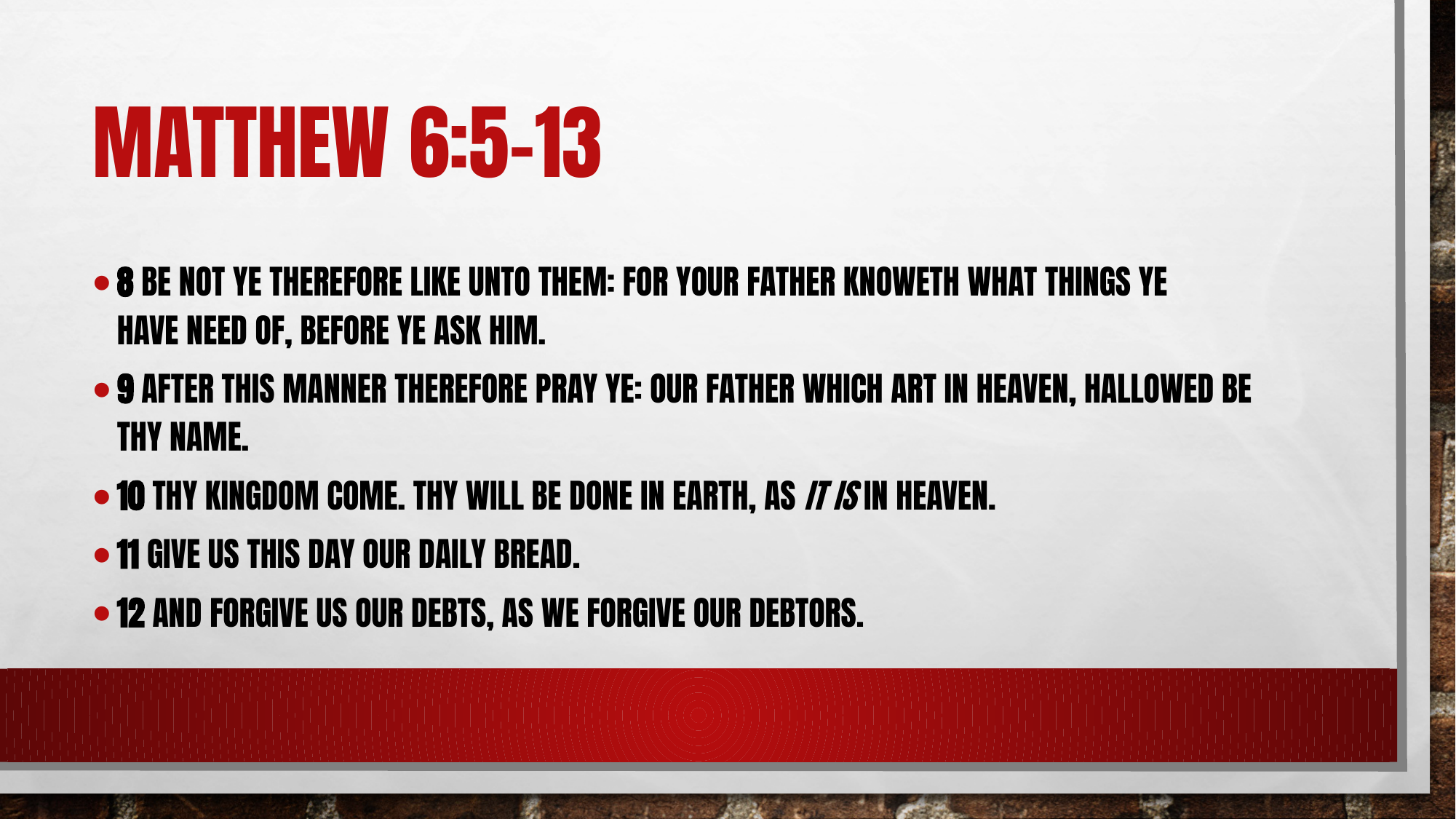

# Matthew 6:5-13
8 Be not ye therefore like unto them: for your Father knoweth what things ye have need of, before ye ask him.
9 After this manner therefore pray ye: Our Father which art in heaven, Hallowed be thy name.
10 Thy kingdom come. Thy will be done in earth, as it is in heaven.
11 Give us this day our daily bread.
12 And forgive us our debts, as we forgive our debtors.